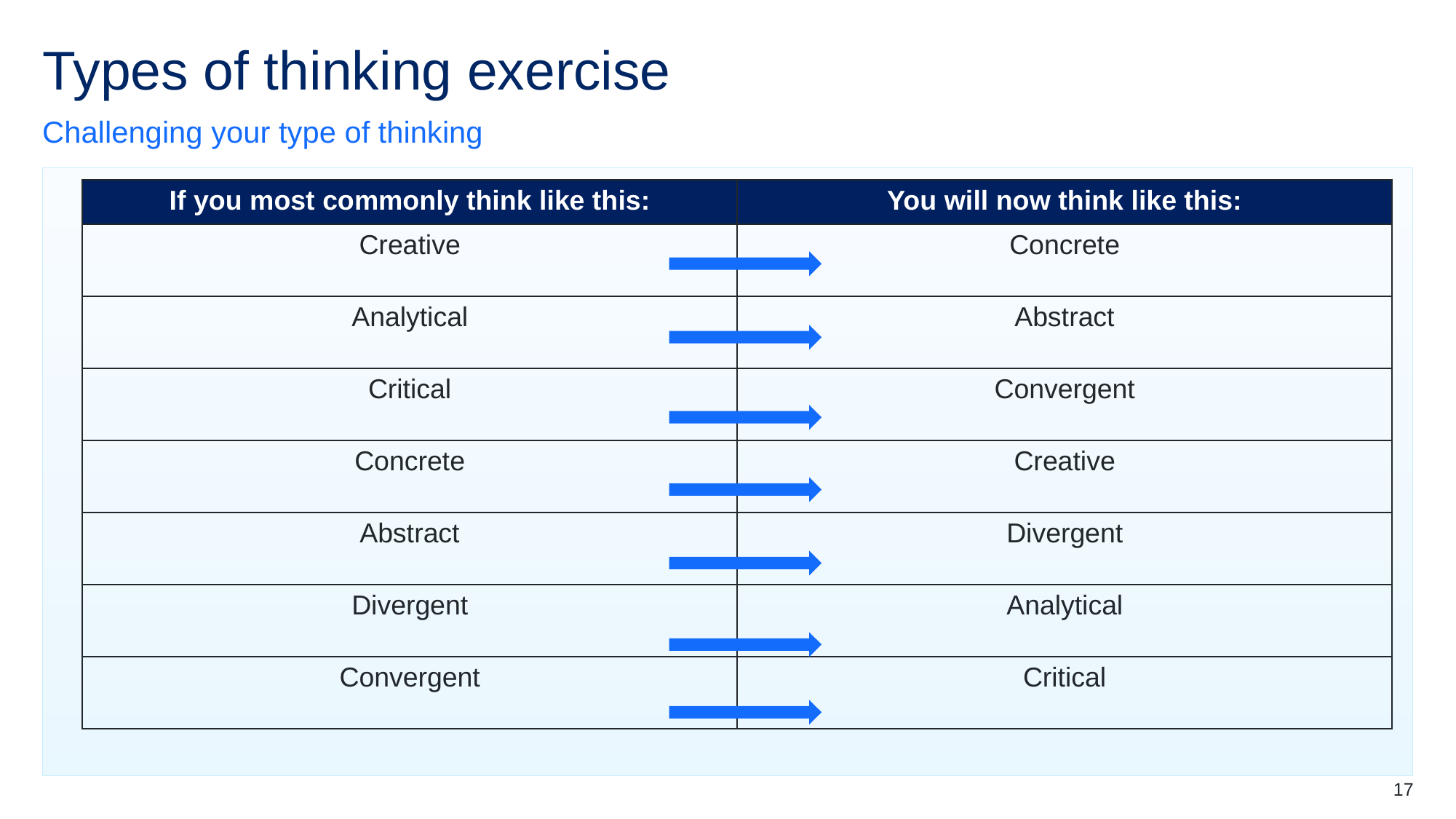

# Types of thinking exercise
Challenging your type of thinking

| If you most commonly think like this: | You will now think like this: |
| --- | --- |
| Creative | Concrete |
| Analytical | Abstract |
| Critical | Convergent |
| Concrete | Creative |
| Abstract | Divergent |
| Divergent | Analytical |
| Convergent | Critical |

17